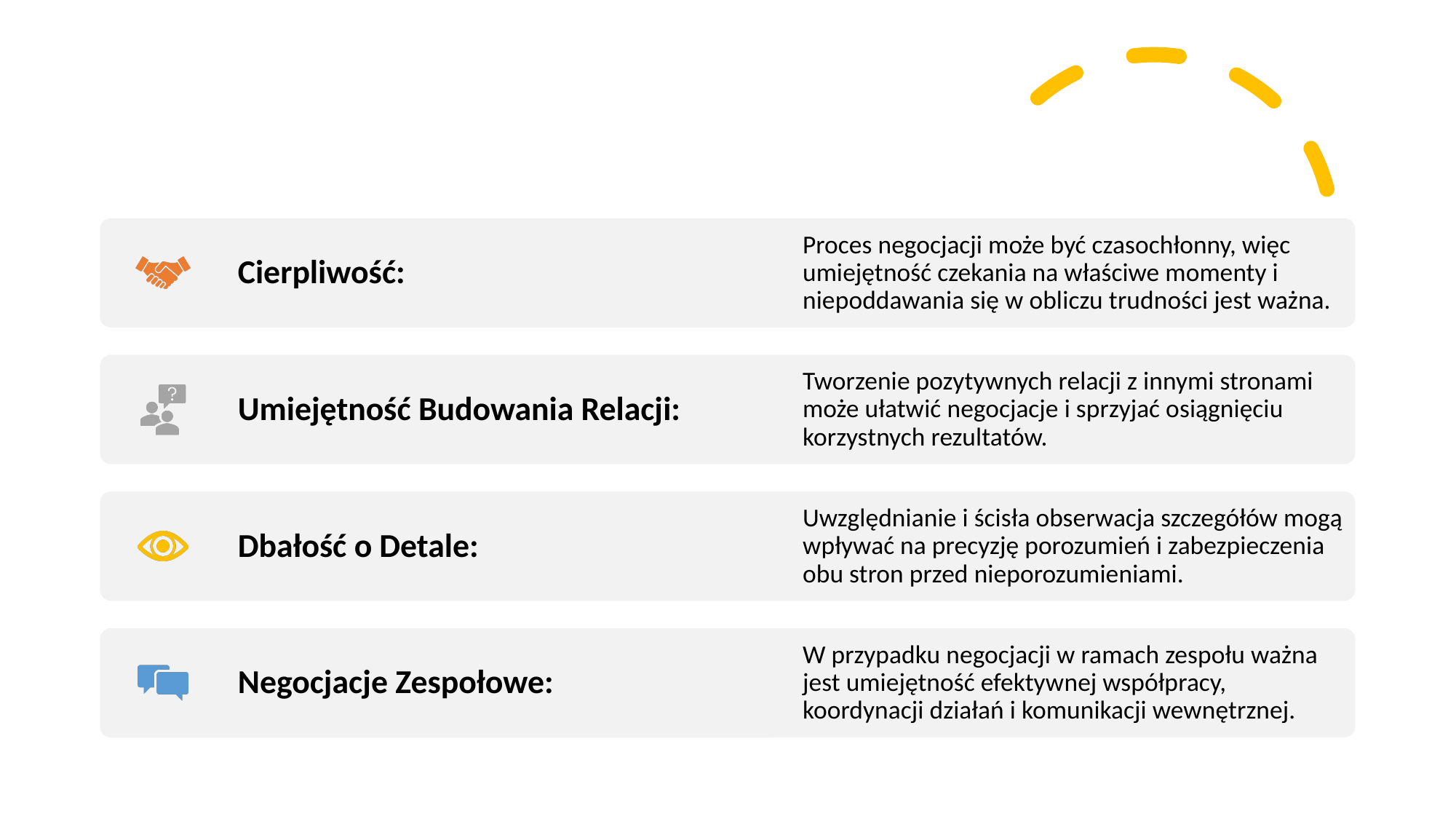

Cierpliwość:
Proces negocjacji może być czasochłonny, więc umiejętność czekania na właściwe momenty i niepoddawania się w obliczu trudności jest ważna.
Umiejętność Budowania Relacji:
Tworzenie pozytywnych relacji z innymi stronami może ułatwić negocjacje i sprzyjać osiągnięciu korzystnych rezultatów.
Dbałość o Detale:
Uwzględnianie i ścisła obserwacja szczegółów mogą wpływać na precyzję porozumień i zabezpieczenia obu stron przed nieporozumieniami.
Negocjacje Zespołowe:
W przypadku negocjacji w ramach zespołu ważna jest umiejętność efektywnej współpracy, koordynacji działań i komunikacji wewnętrznej.